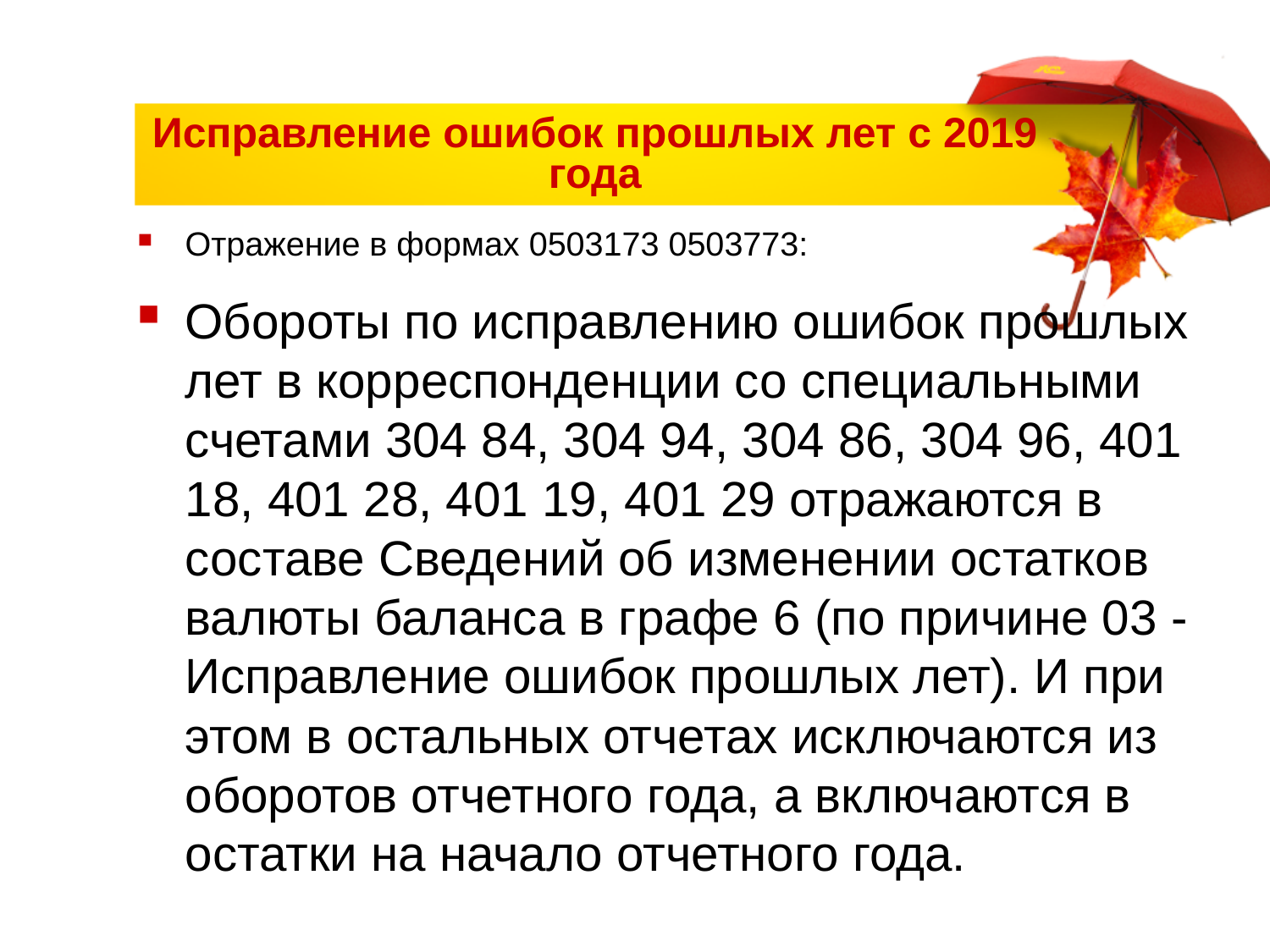

# Исправление ошибок прошлых лет с 2019 года
Отражение в формах 0503173 0503773:
Обороты по исправлению ошибок прошлых лет в корреспонденции со специальными счетами 304 84, 304 94, 304 86, 304 96, 401 18, 401 28, 401 19, 401 29 отражаются в составе Сведений об изменении остатков валюты баланса в графе 6 (по причине 03 - Исправление ошибок прошлых лет). И при этом в остальных отчетах исключаются из оборотов отчетного года, а включаются в остатки на начало отчетного года.